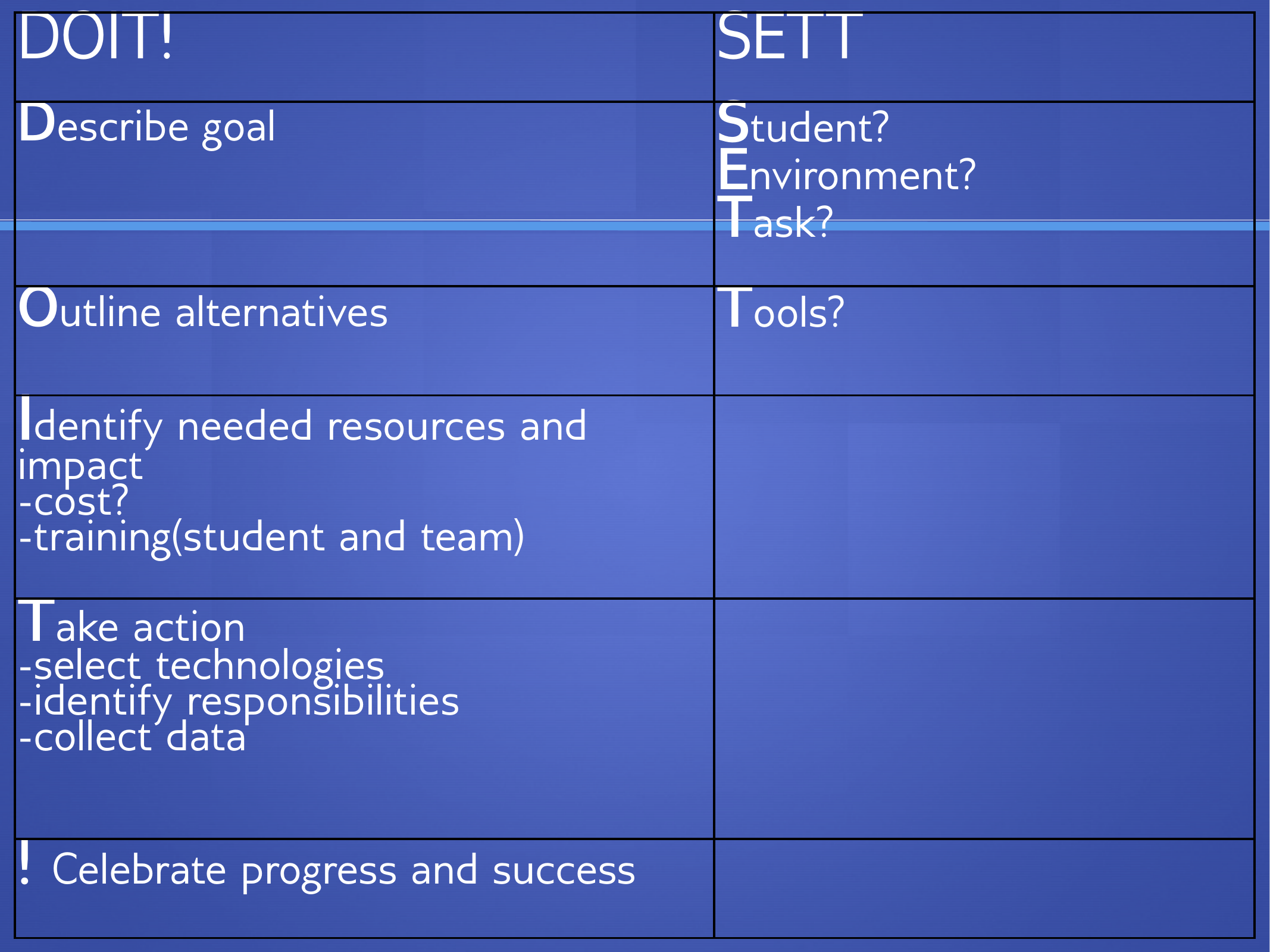

| DOIT! | SETT |
| --- | --- |
| Describe goal | Student? Environment? Task? |
| Outline alternatives | Tools? |
| Identify needed resources and impact -cost? -training(student and team) |  |
| Take action -select technologies -identify responsibilities -collect data |  |
| ! Celebrate progress and success |  |